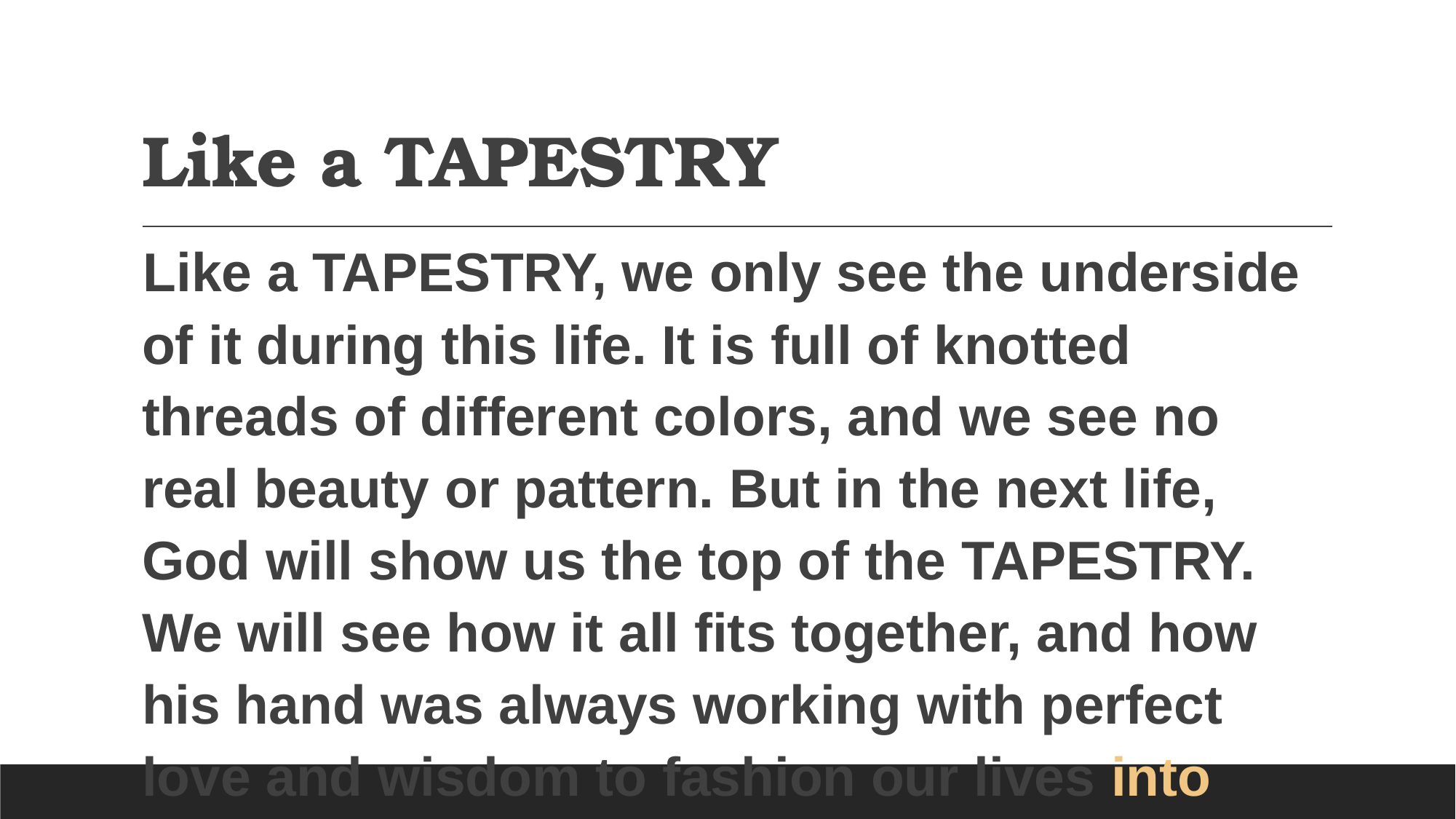

# Like a TAPESTRY
Like a TAPESTRY, we only see the underside of it during this life. It is full of knotted threads of different colors, and we see no real beauty or pattern. But in the next life, God will show us the top of the TAPESTRY. We will see how it all fits together, and how his hand was always working with perfect love and wisdom to fashion our lives into something that gave glory to him.